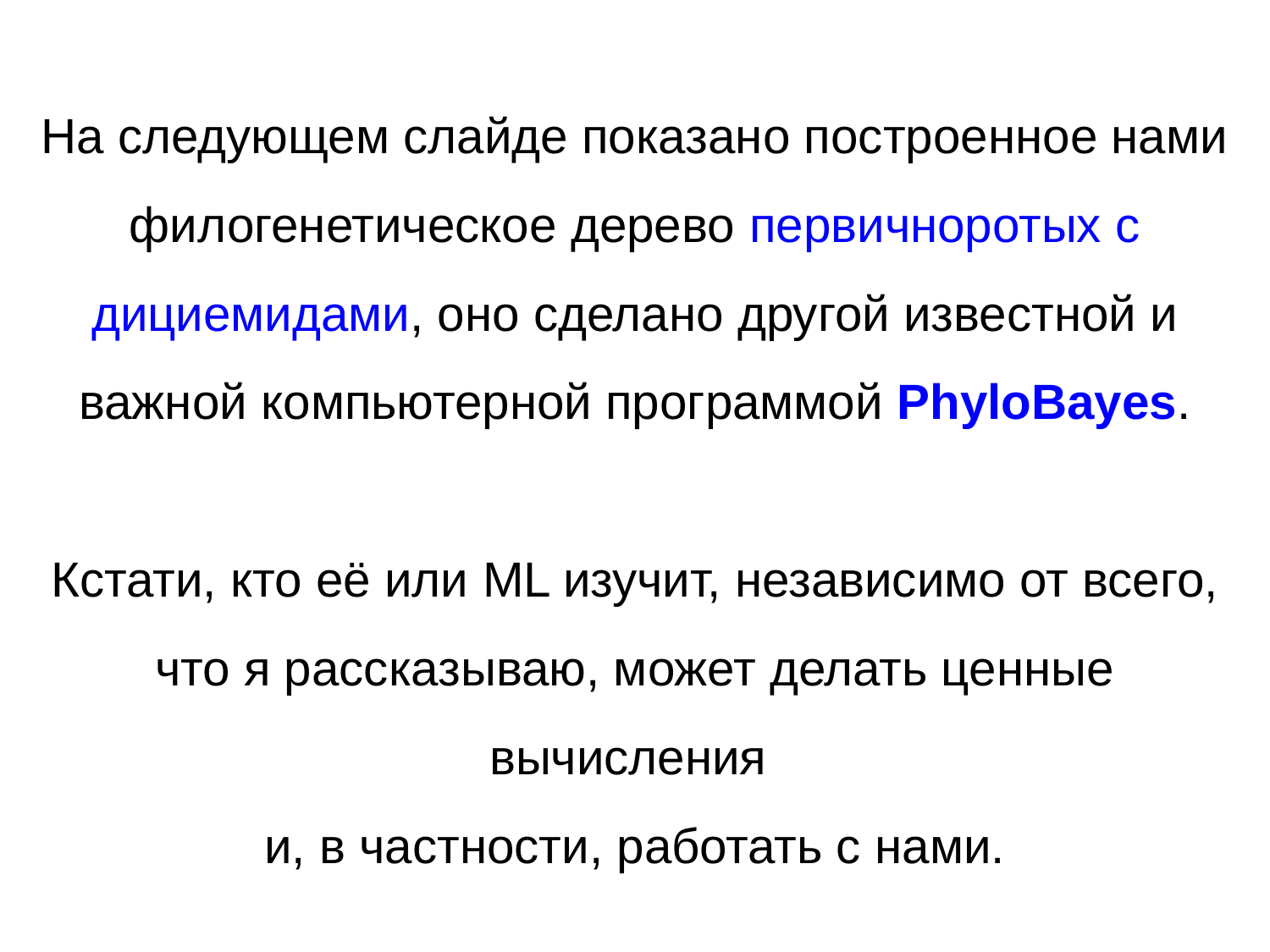

# На следующем слайде показано построенное нами филогенетическое дерево первичноротых с дициемидами, оно сделано другой известной и важной компьютерной программой PhyloBayes. Кстати, кто её или ML изучит, независимо от всего, что я рассказываю, может делать ценные вычисления и, в частности, работать с нами.